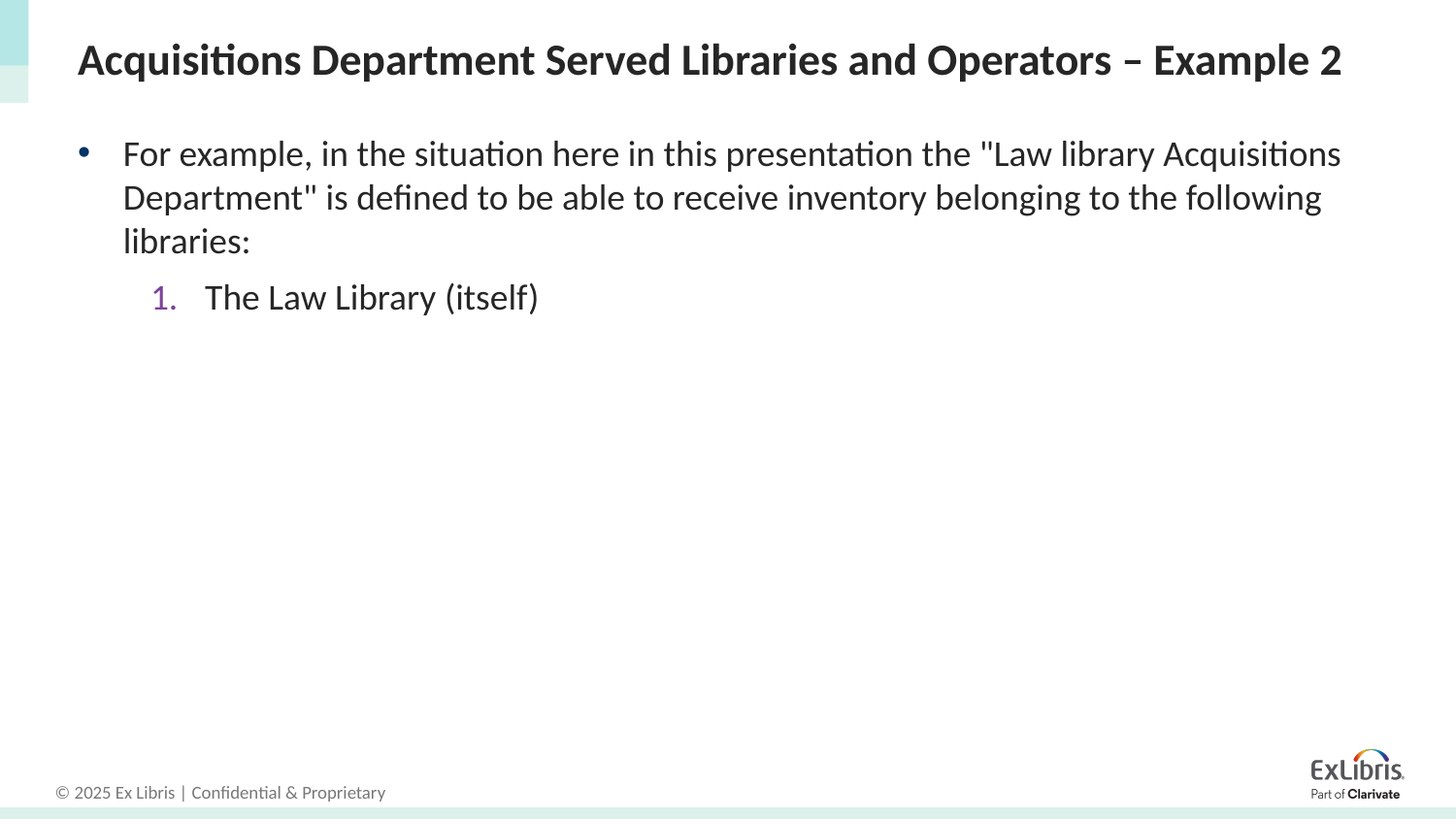

# Acquisitions Department Served Libraries and Operators – Example 2
For example, in the situation here in this presentation the "Law library Acquisitions Department" is defined to be able to receive inventory belonging to the following libraries:
The Law Library (itself)